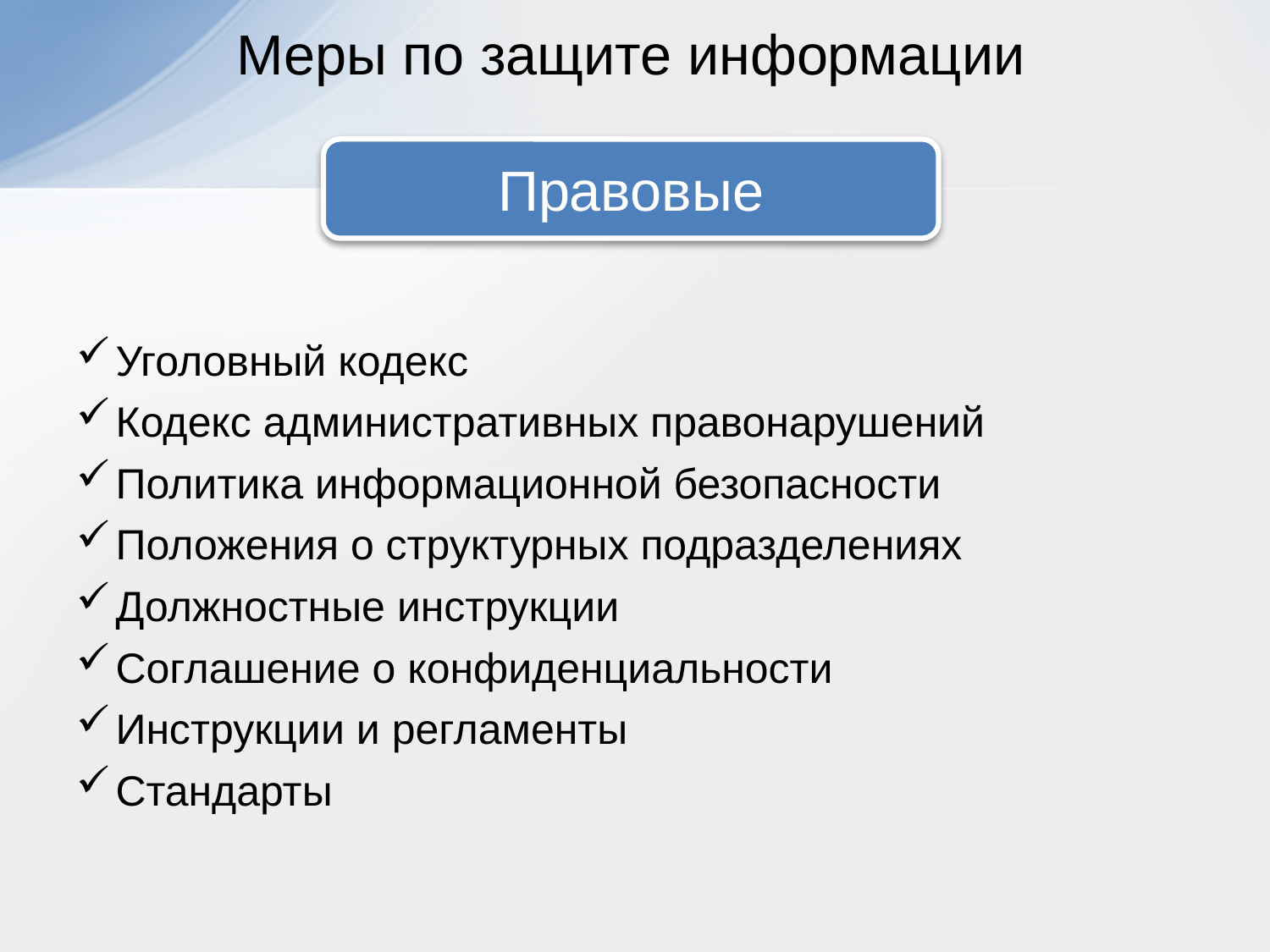

Меры по защите информации
Правовые

Уголовный кодекс
Кодекс административных правонарушений
Политика информационной безопасности
Положения о структурных подразделениях
Должностные инструкции
Соглашение о конфиденциальности
Инструкции и регламенты
Стандарты